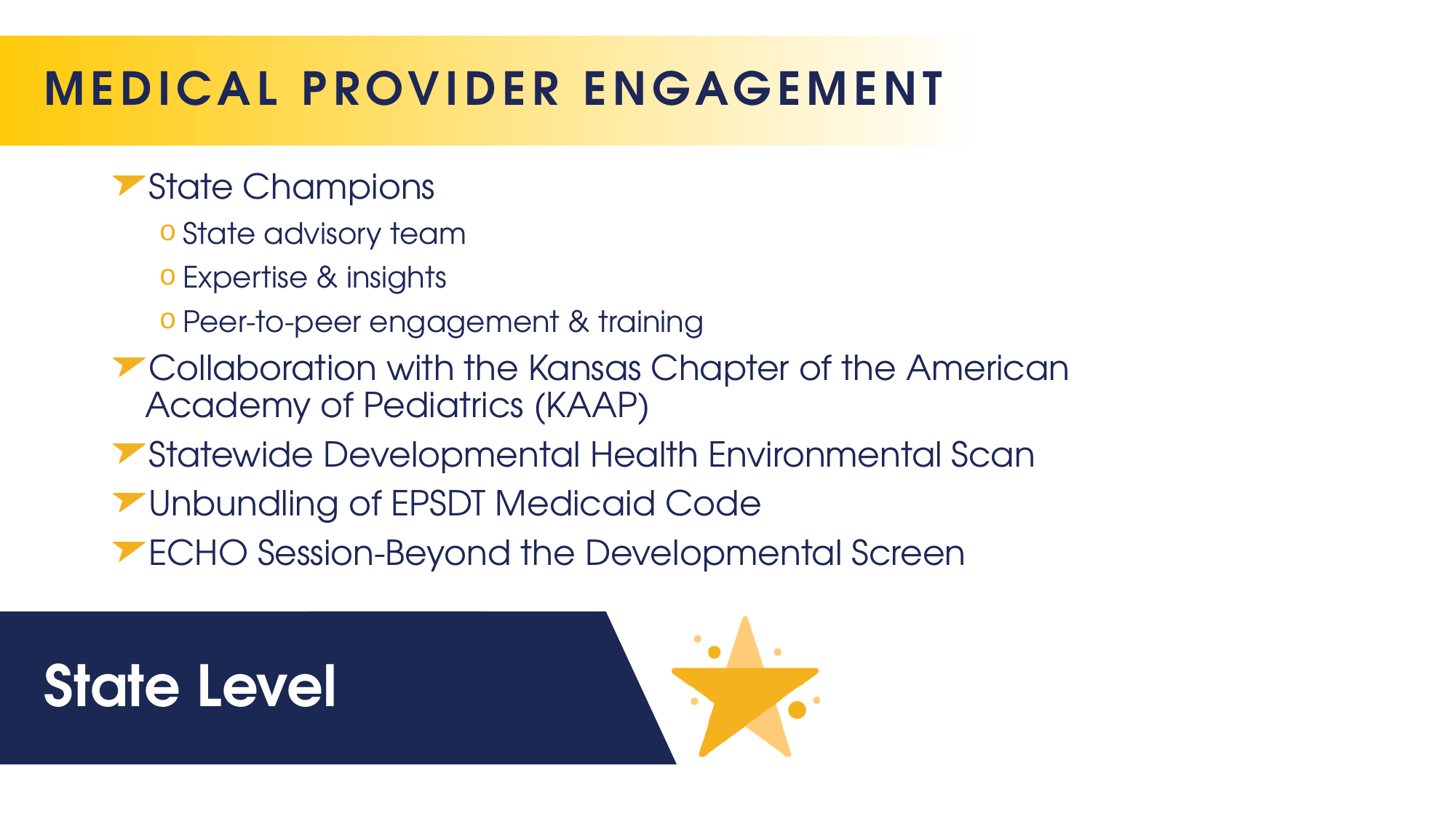

# Medical provider engagement
 State Champions
State advisory team
Expertise & insights
Peer-to-peer engagement & training
 Collaboration with the Kansas Chapter of the American
 Academy of Pediatrics (KAAP)
 Statewide Developmental Health Environmental Scan
 Unbundling of EPSDT Medicaid Code
 ECHO Session-Beyond the Developmental Screen
State Level